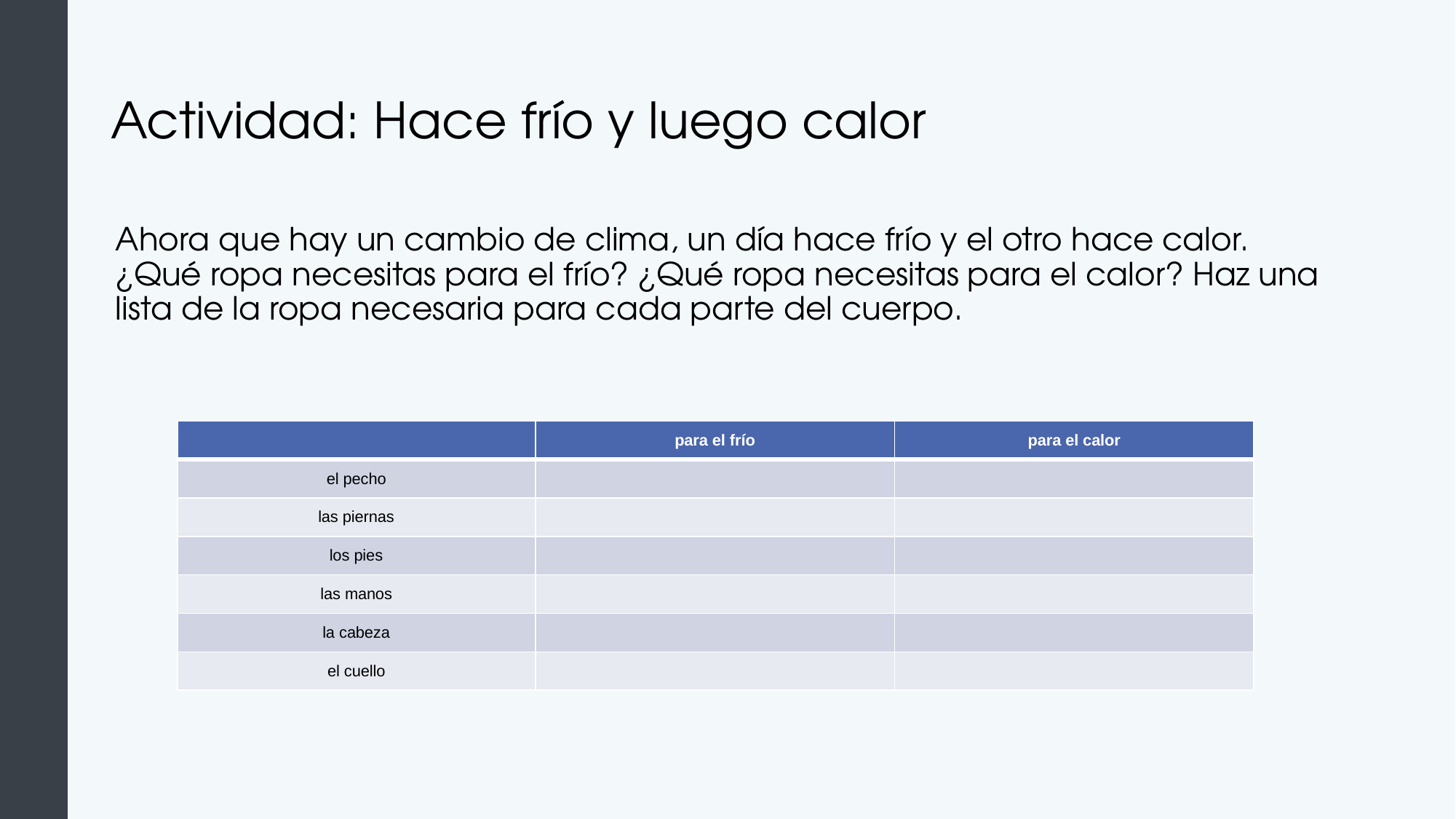

# Actividad: Hace frío y luego calor
Ahora que hay un cambio de clima, un día hace frío y el otro hace calor. ¿Qué ropa necesitas para el frío? ¿Qué ropa necesitas para el calor? Haz una lista de la ropa necesaria para cada parte del cuerpo.
|  | para el frío | para el calor |
| --- | --- | --- |
| el pecho |  |  |
| las piernas |  |  |
| los pies |  |  |
| las manos |  |  |
| la cabeza |  |  |
| el cuello |  |  |